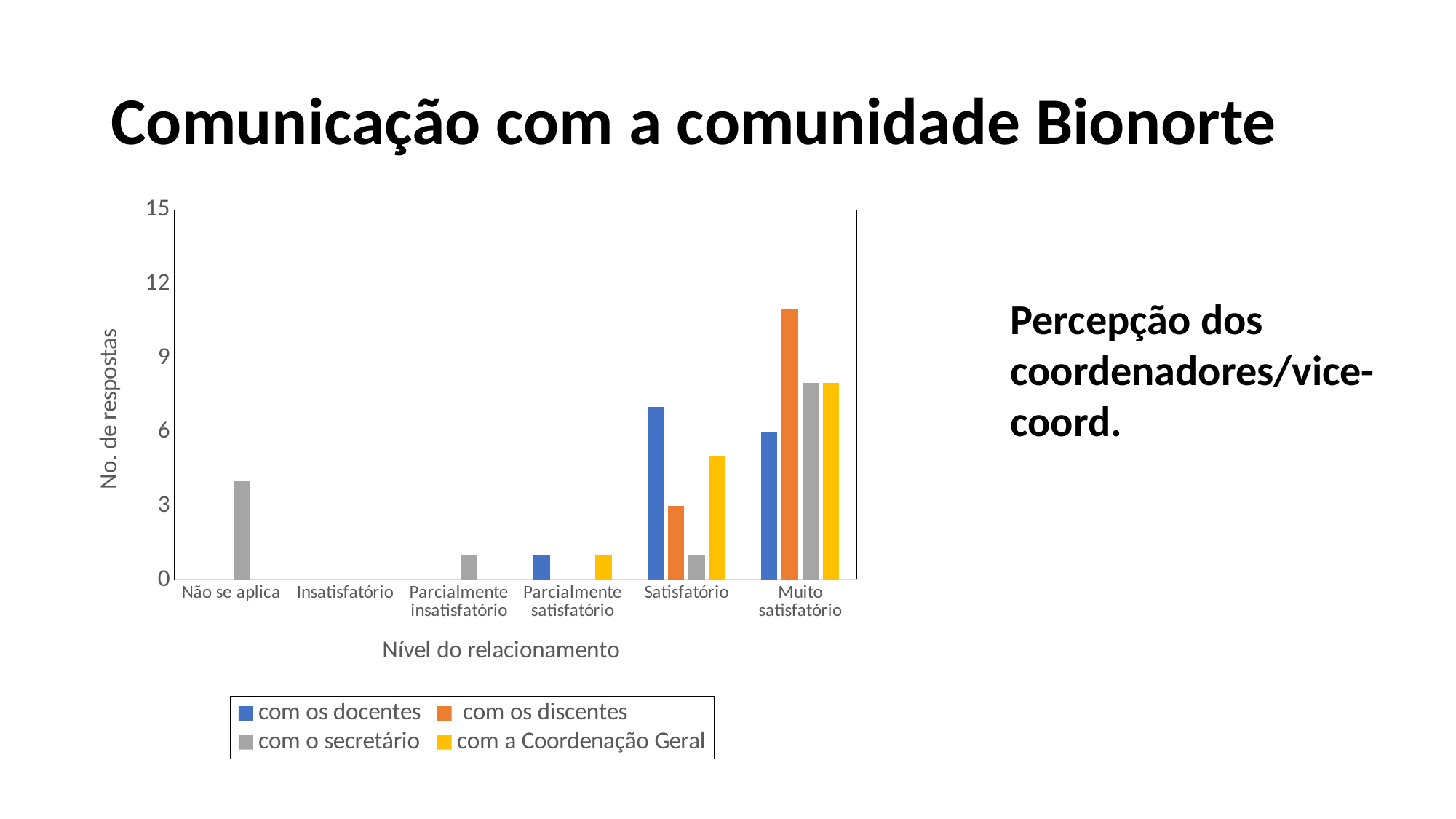

# Comunicação com a comunidade Bionorte

### Chart

| Category | com os docentes |  com os discentes | com o secretário | com a Coordenação Geral |
|---|---|---|---|---|
| Não se aplica | None | None | 4.0 | None |
| Insatisfatório | None | None | None | None |
| Parcialmente insatisfatório | None | None | 1.0 | None |
| Parcialmente satisfatório | 1.0 | None | None | 1.0 |
| Satisfatório | 7.0 | 3.0 | 1.0 | 5.0 |
| Muito satisfatório | 6.0 | 11.0 | 8.0 | 8.0 |
Percepção dos coordenadores/vice-coord.